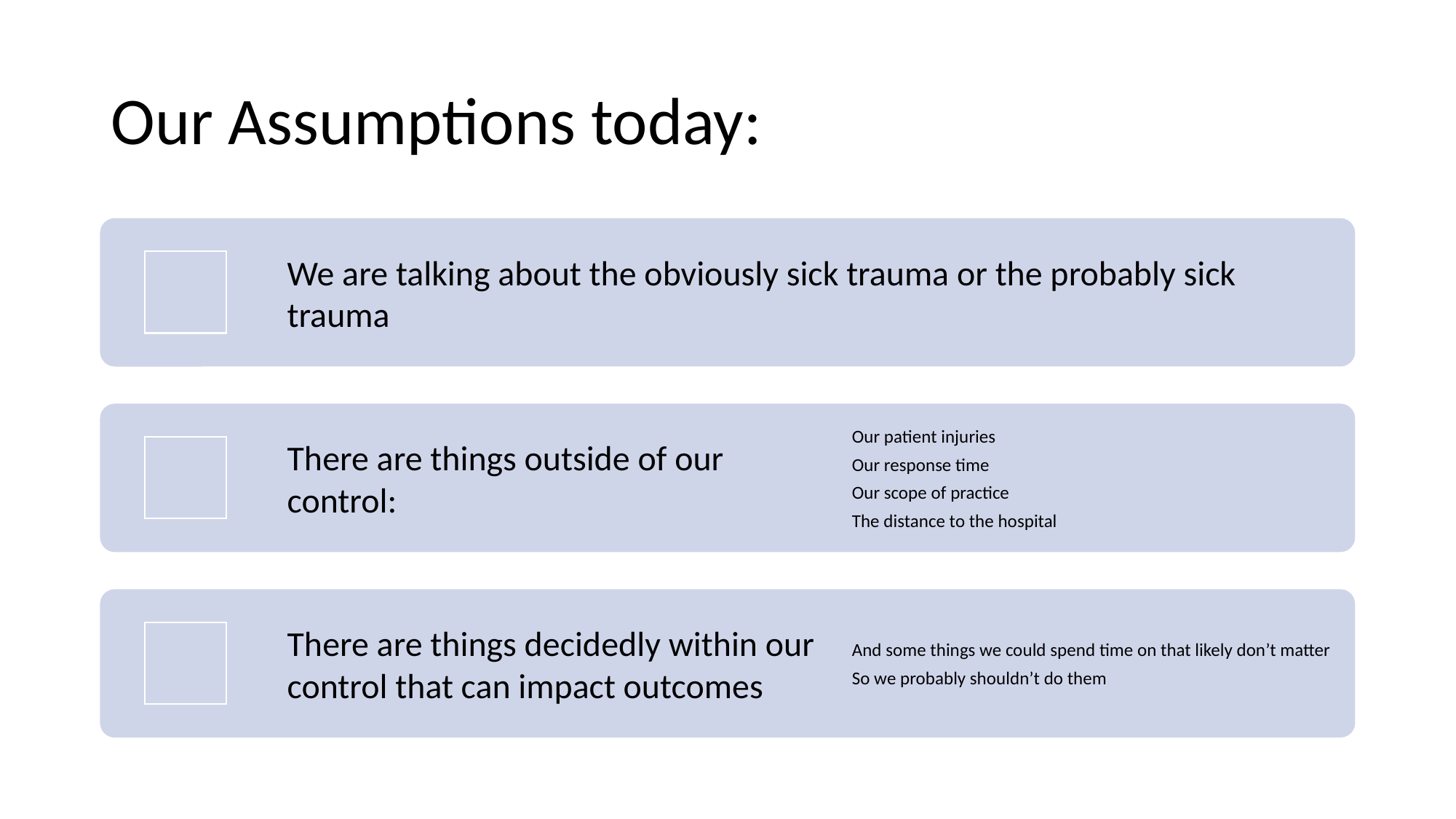

# Our Assumptions today:
We are talking about the obviously sick trauma or the probably sick trauma
There are things outside of our control:
Our patient injuries
Our response time
Our scope of practice
The distance to the hospital
There are things decidedly within our control that can impact outcomes
And some things we could spend time on that likely don’t matter
So we probably shouldn’t do them